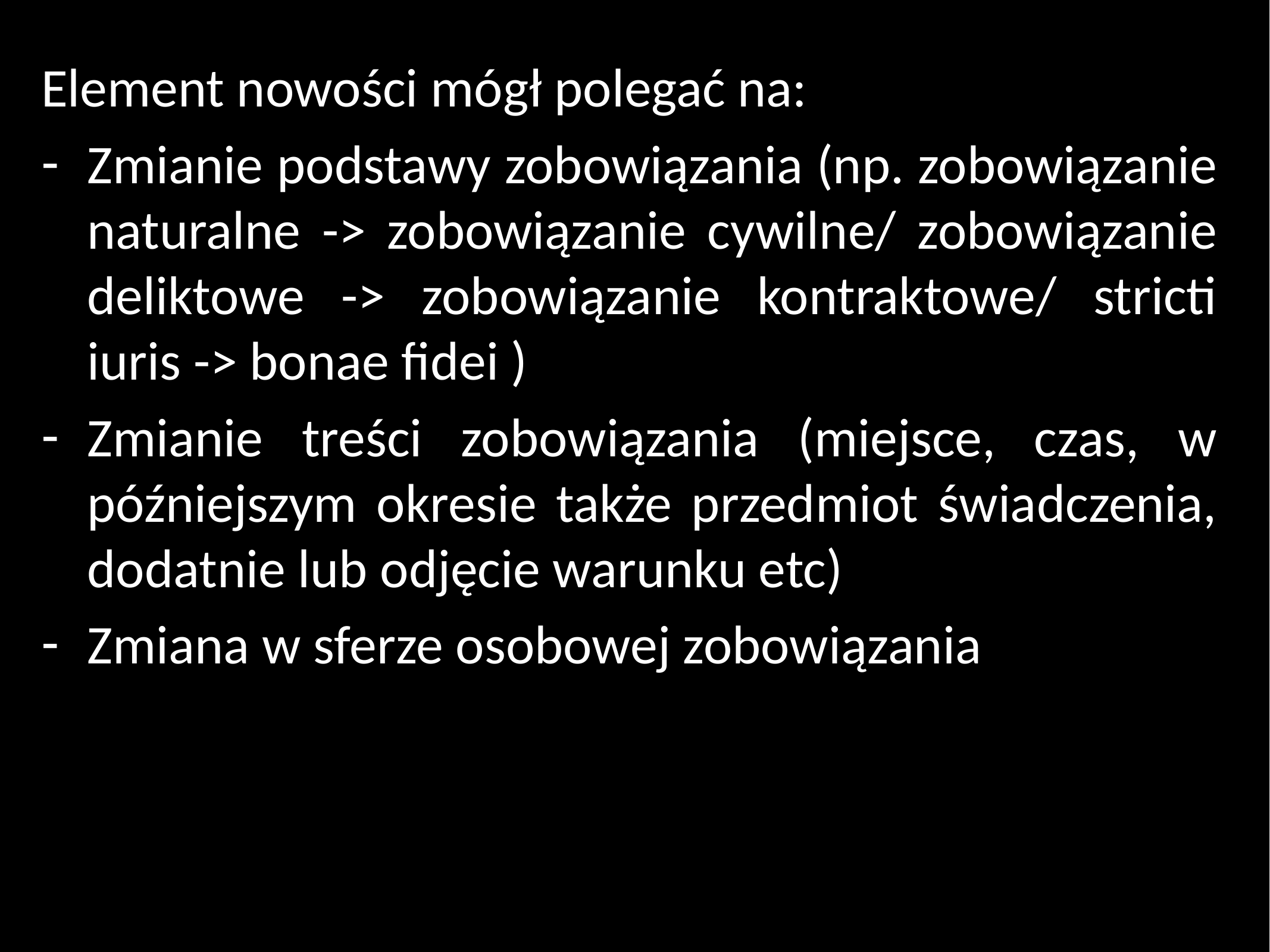

Element nowości mógł polegać na:
Zmianie podstawy zobowiązania (np. zobowiązanie naturalne -> zobowiązanie cywilne/ zobowiązanie deliktowe -> zobowiązanie kontraktowe/ stricti iuris -> bonae fidei )
Zmianie treści zobowiązania (miejsce, czas, w późniejszym okresie także przedmiot świadczenia, dodatnie lub odjęcie warunku etc)
Zmiana w sferze osobowej zobowiązania